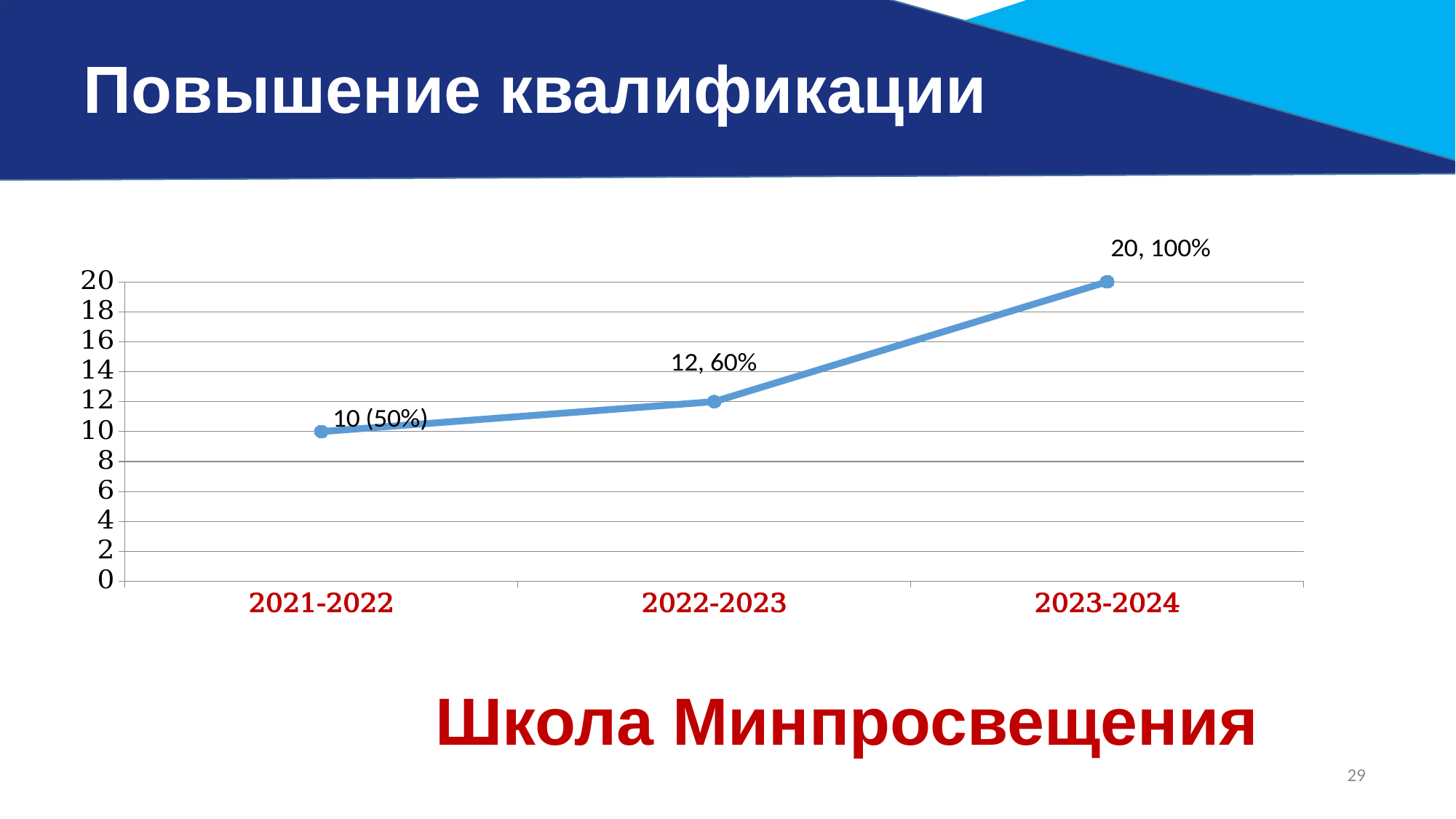

Повышение квалификации

### Chart

| Category | Столбец1 |
|---|---|
| 2021-2022 | 10.0 |
| 2022-2023 | 12.0 |
| 2023-2024 | 20.0 |
Школа Минпросвещения

29